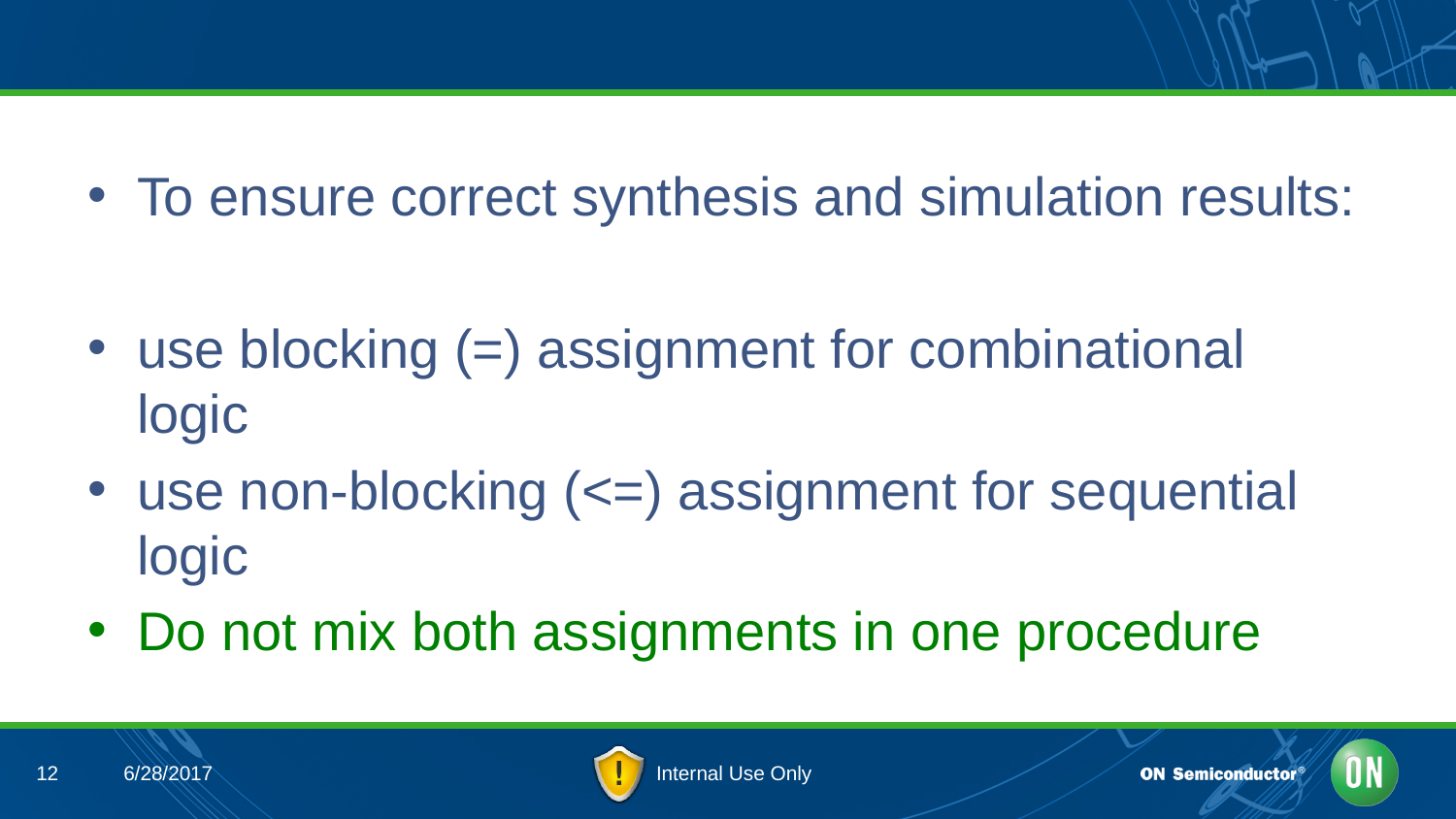

#
To ensure correct synthesis and simulation results:

use blocking (=) assignment for combinational logic
use non-blocking (<=) assignment for sequential logic
Do not mix both assignments in one procedure